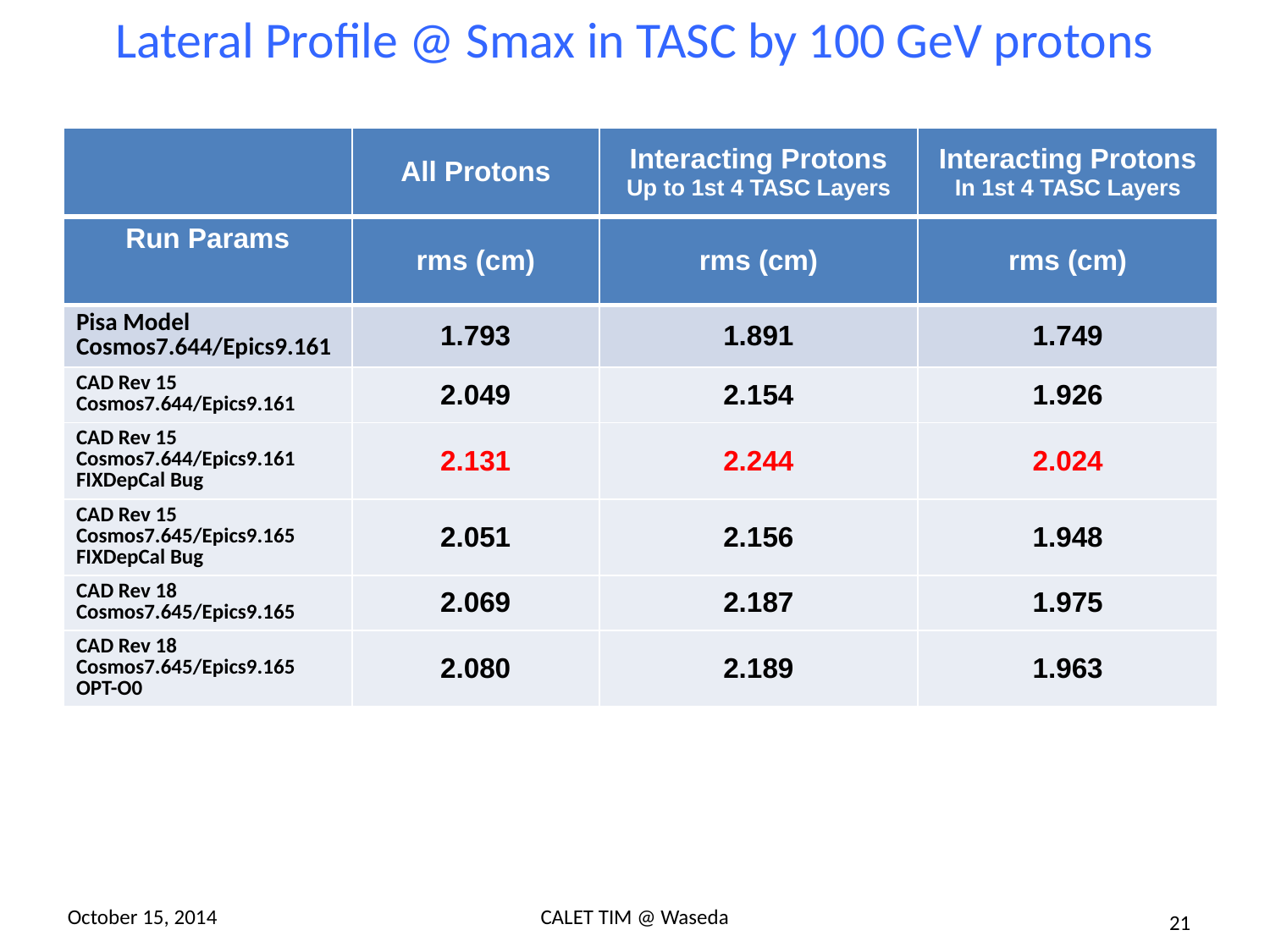

# Lateral Profile @ Smax in TASC by 100 GeV protons
|  | All Protons | Interacting Protons Up to 1st 4 TASC Layers | Interacting Protons In 1st 4 TASC Layers |
| --- | --- | --- | --- |
| Run Params | rms (cm) | rms (cm) | rms (cm) |
| Pisa Model Cosmos7.644/Epics9.161 | 1.793 | 1.891 | 1.749 |
| CAD Rev 15 Cosmos7.644/Epics9.161 | 2.049 | 2.154 | 1.926 |
| CAD Rev 15 Cosmos7.644/Epics9.161 FIXDepCal Bug | 2.131 | 2.244 | 2.024 |
| CAD Rev 15 Cosmos7.645/Epics9.165 FIXDepCal Bug | 2.051 | 2.156 | 1.948 |
| CAD Rev 18 Cosmos7.645/Epics9.165 | 2.069 | 2.187 | 1.975 |
| CAD Rev 18 Cosmos7.645/Epics9.165 OPT-O0 | 2.080 | 2.189 | 1.963 |
October 15, 2014
CALET TIM @ Waseda
21